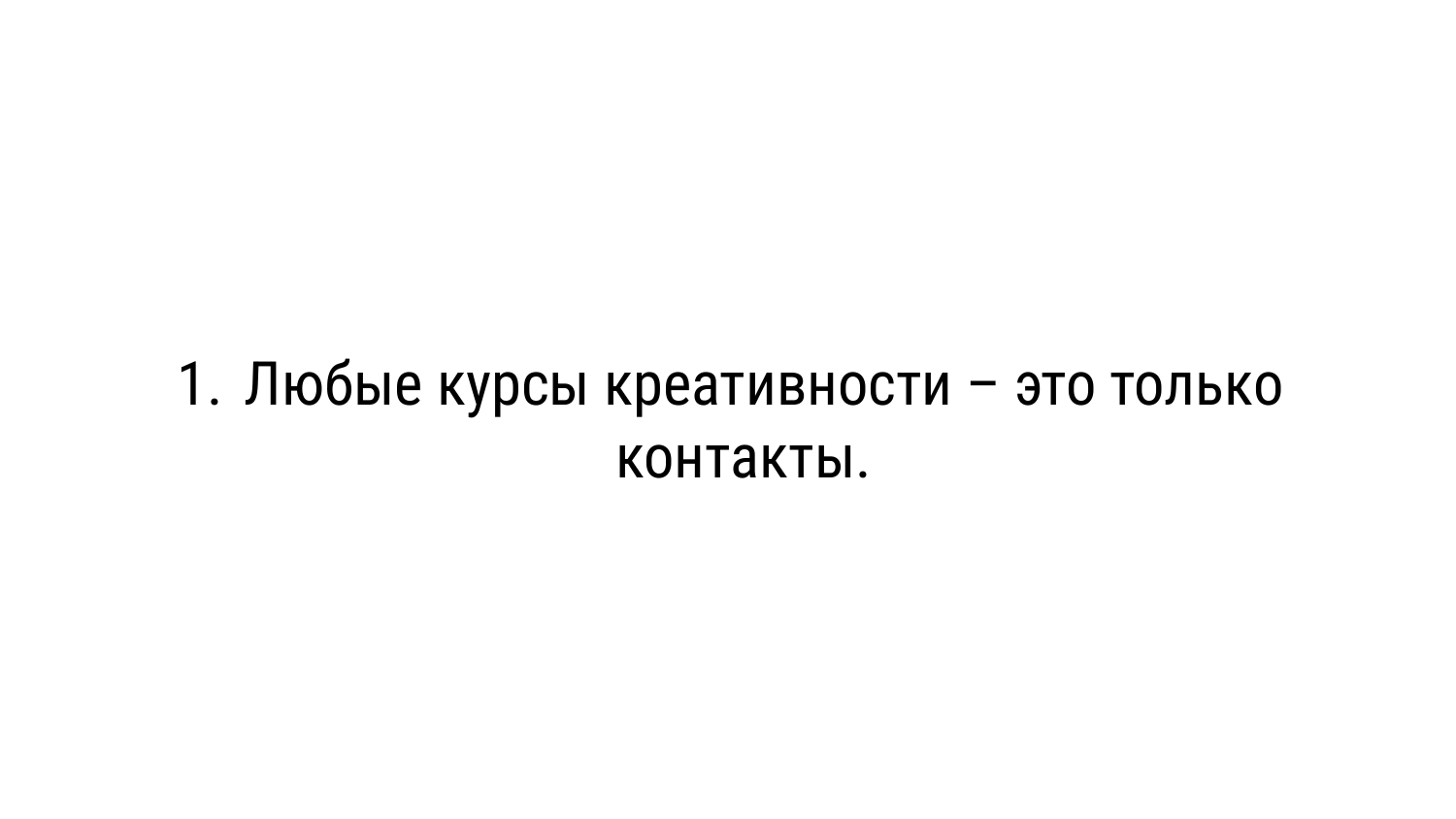

Любые курсы креативности – это только контакты.